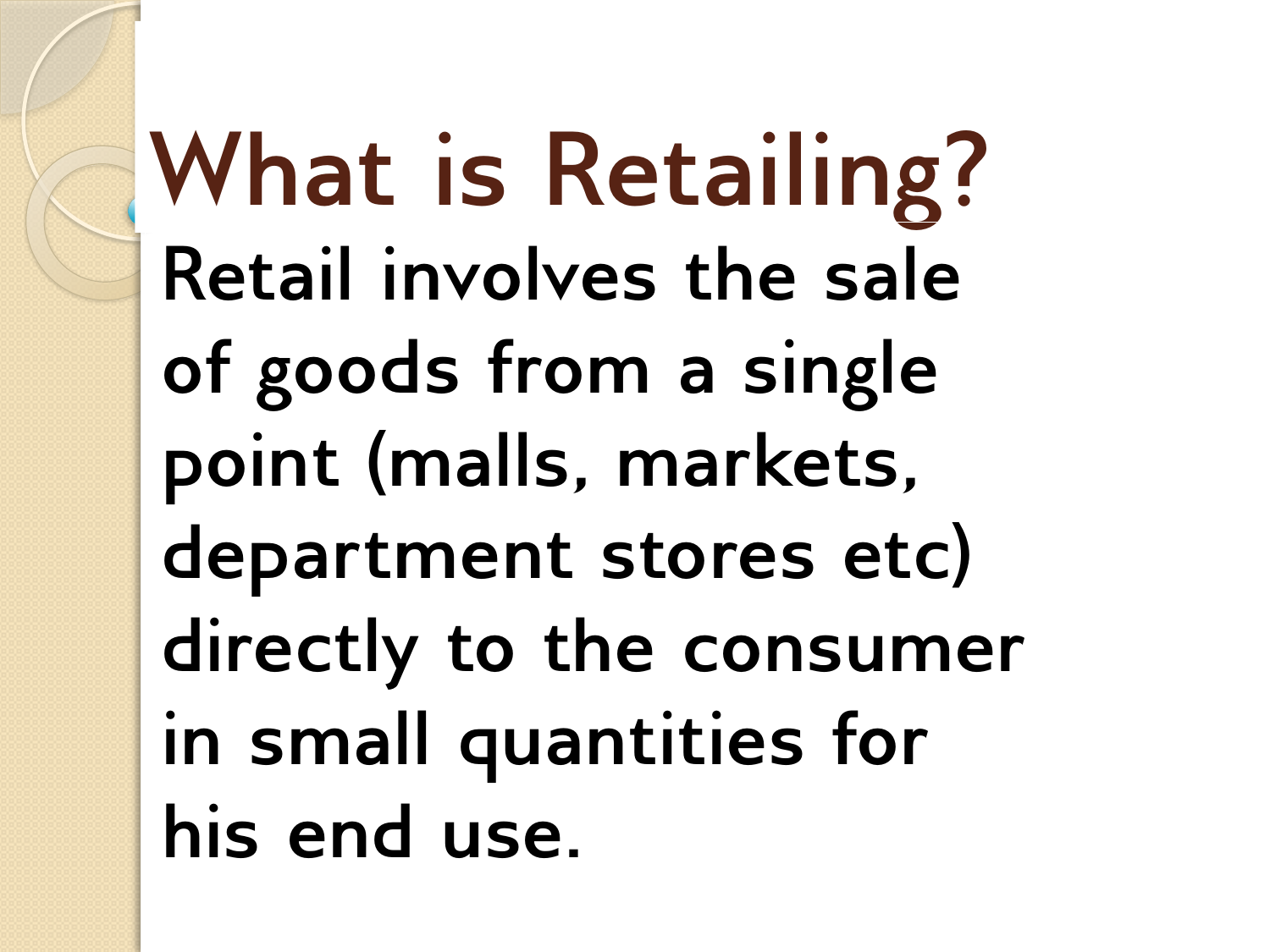

# What is Retailing?
Retail involves the sale of goods from a single point (malls, markets, department stores etc) directly to the consumer in small quantities for his end use.